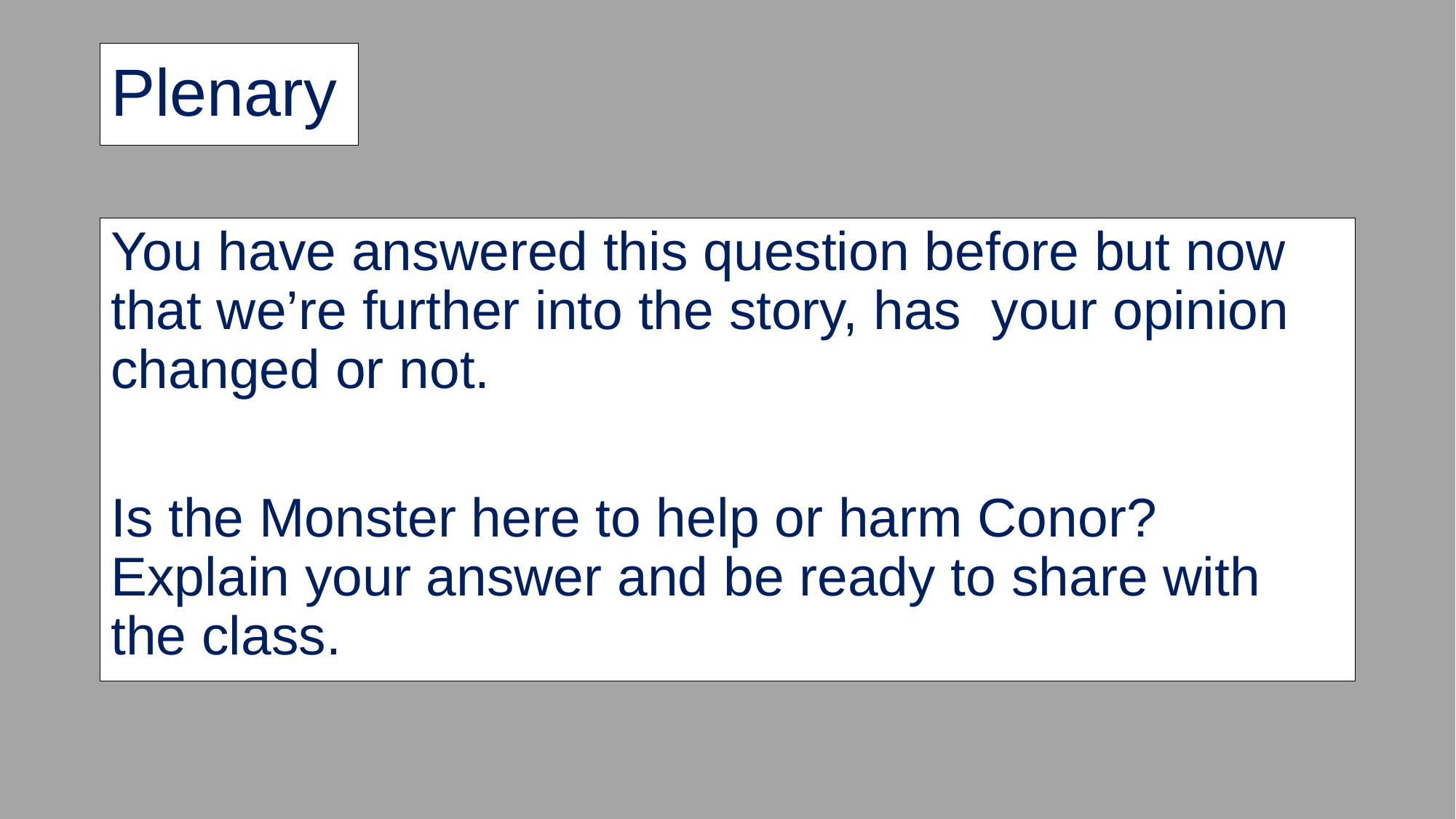

# Plenary
You have answered this question before but now that we’re further into the story, has  your opinion changed or not.

Is the Monster here to help or harm Conor? Explain your answer and be ready to share with the class.